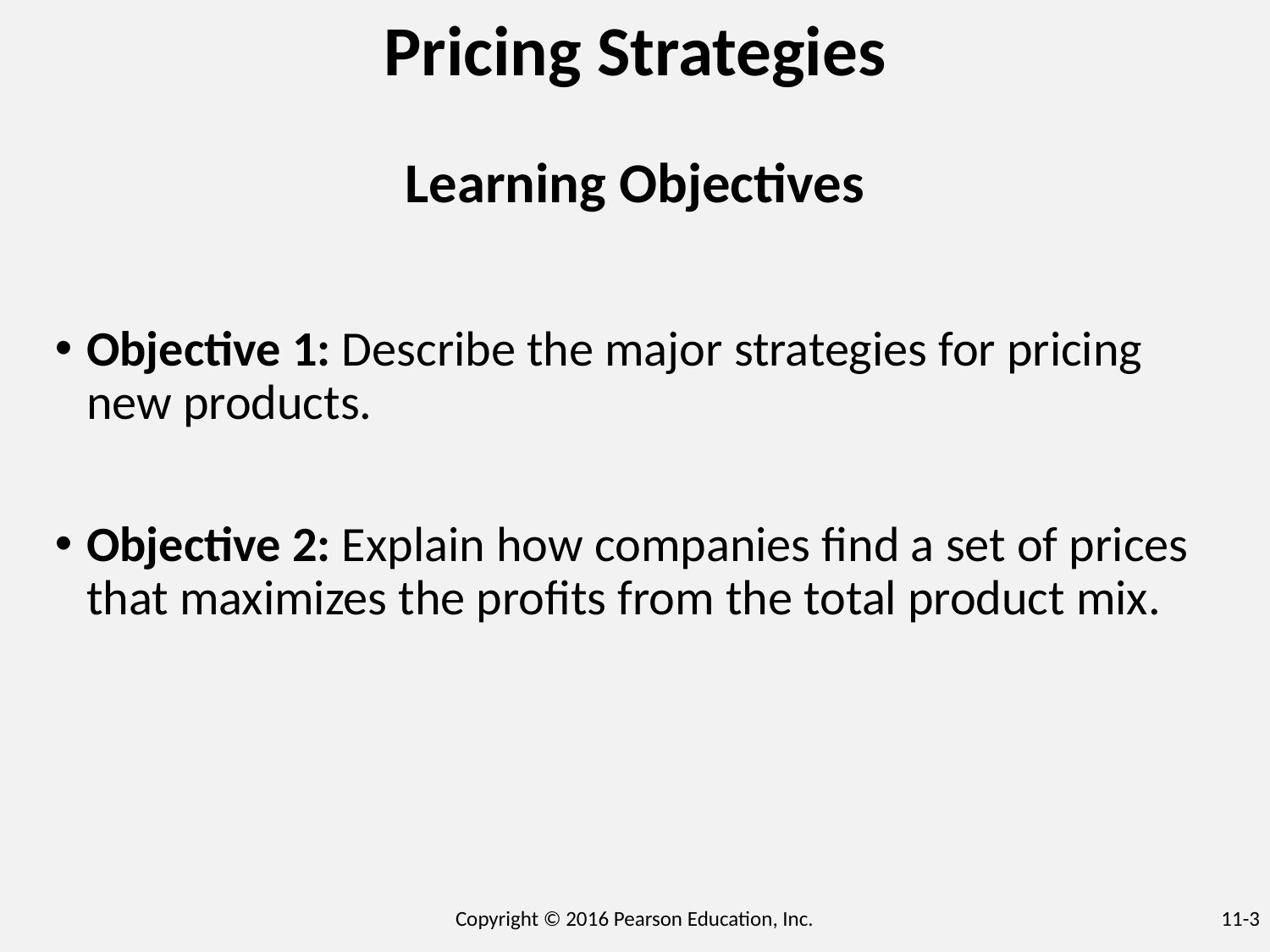

Pricing Strategies
Learning Objectives
Objective 1: Describe the major strategies for pricing new products.

Objective 2: Explain how companies find a set of prices that maximizes the profits from the total product mix.
Copyright © 2016 Pearson Education, Inc.
11-3